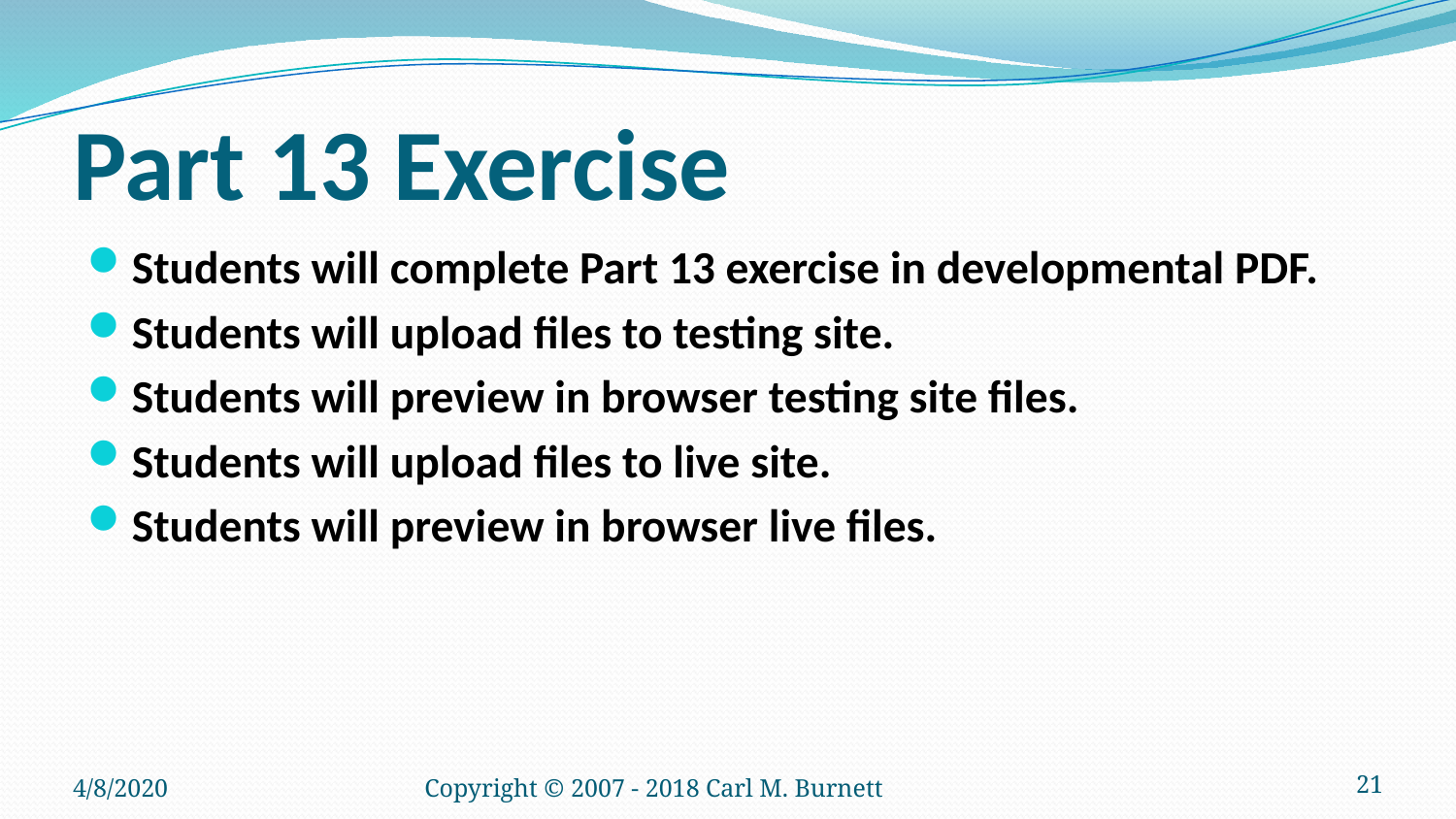

# Part 13 Exercise
Students will complete Part 13 exercise in developmental PDF.
Students will upload files to testing site.
Students will preview in browser testing site files.
Students will upload files to live site.
Students will preview in browser live files.

4/8/2020
Copyright © 2007 - 2018 Carl M. Burnett
21